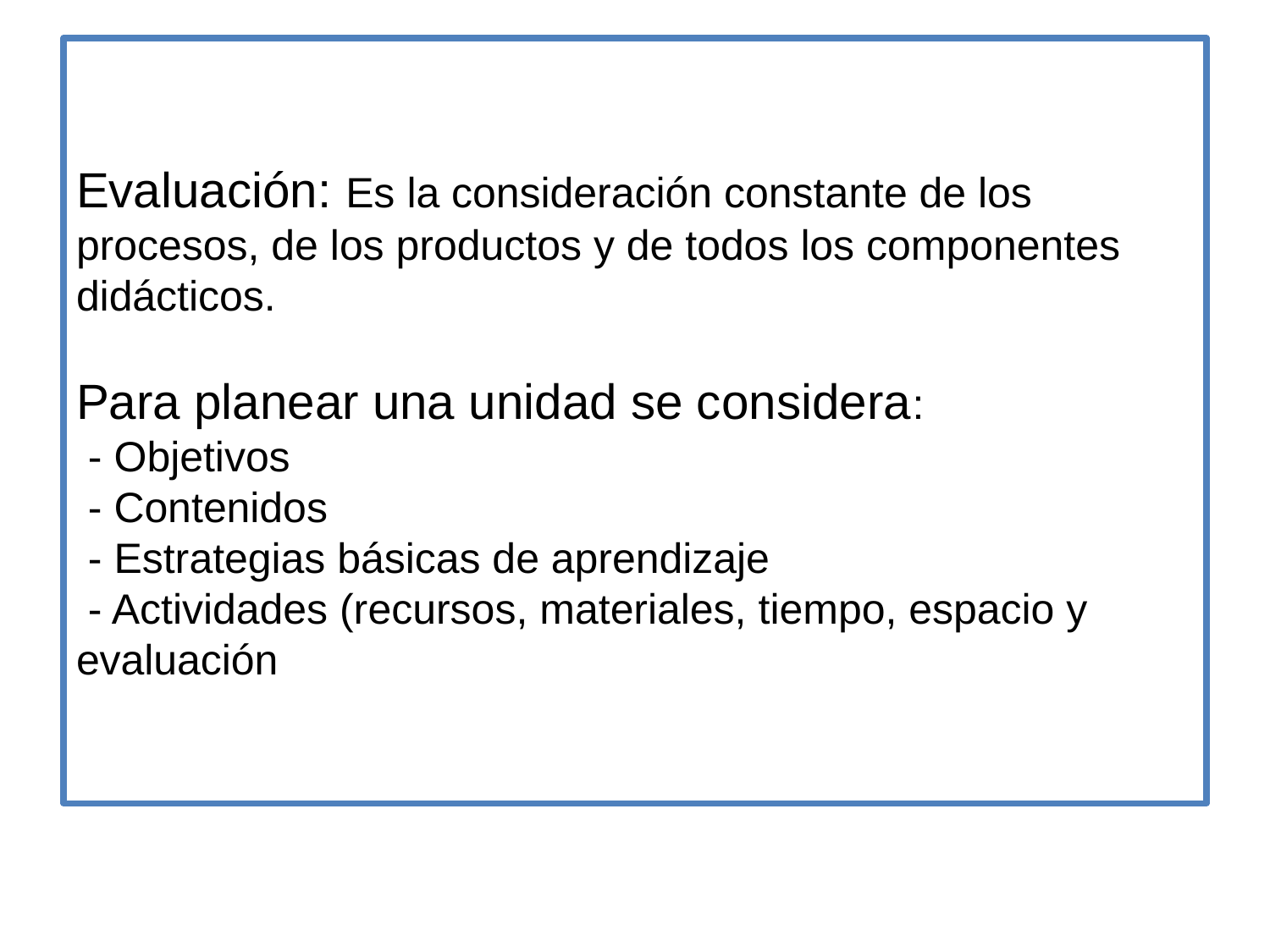

# Evaluación: Es la consideración constante de los procesos, de los productos y de todos los componentes didácticos. Para planear una unidad se considera: - Objetivos - Contenidos - Estrategias básicas de aprendizaje - Actividades (recursos, materiales, tiempo, espacio y    evaluación